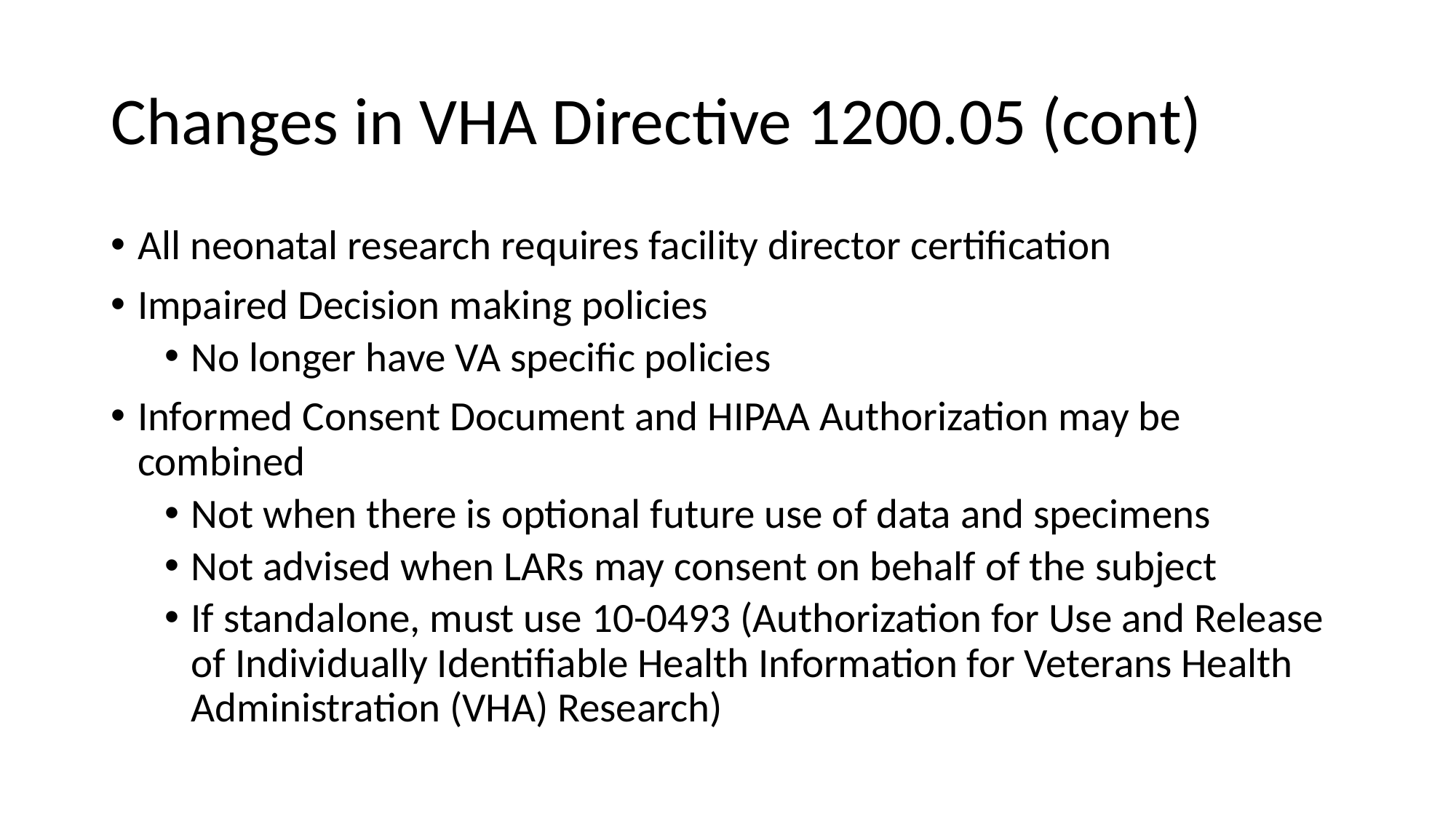

# Changes in VHA Directive 1200.05 (cont)
All neonatal research requires facility director certification
Impaired Decision making policies
No longer have VA specific policies
Informed Consent Document and HIPAA Authorization may be combined
Not when there is optional future use of data and specimens
Not advised when LARs may consent on behalf of the subject
If standalone, must use 10-0493 (Authorization for Use and Release of Individually Identifiable Health Information for Veterans Health Administration (VHA) Research)